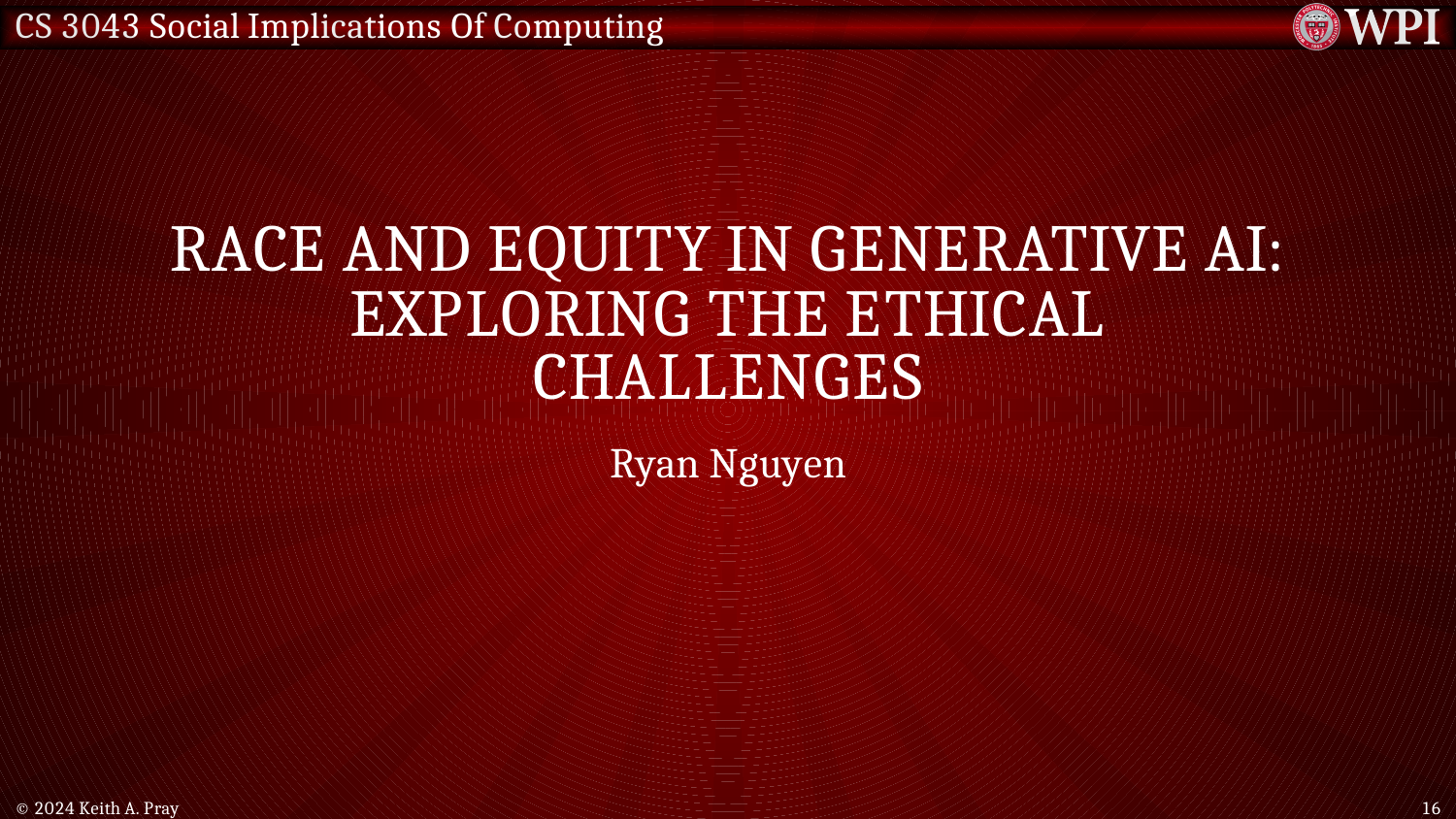

# Race and Equity in Generative AI: Exploring the Ethical Challenges
Ryan Nguyen
© 2024 Keith A. Pray
16